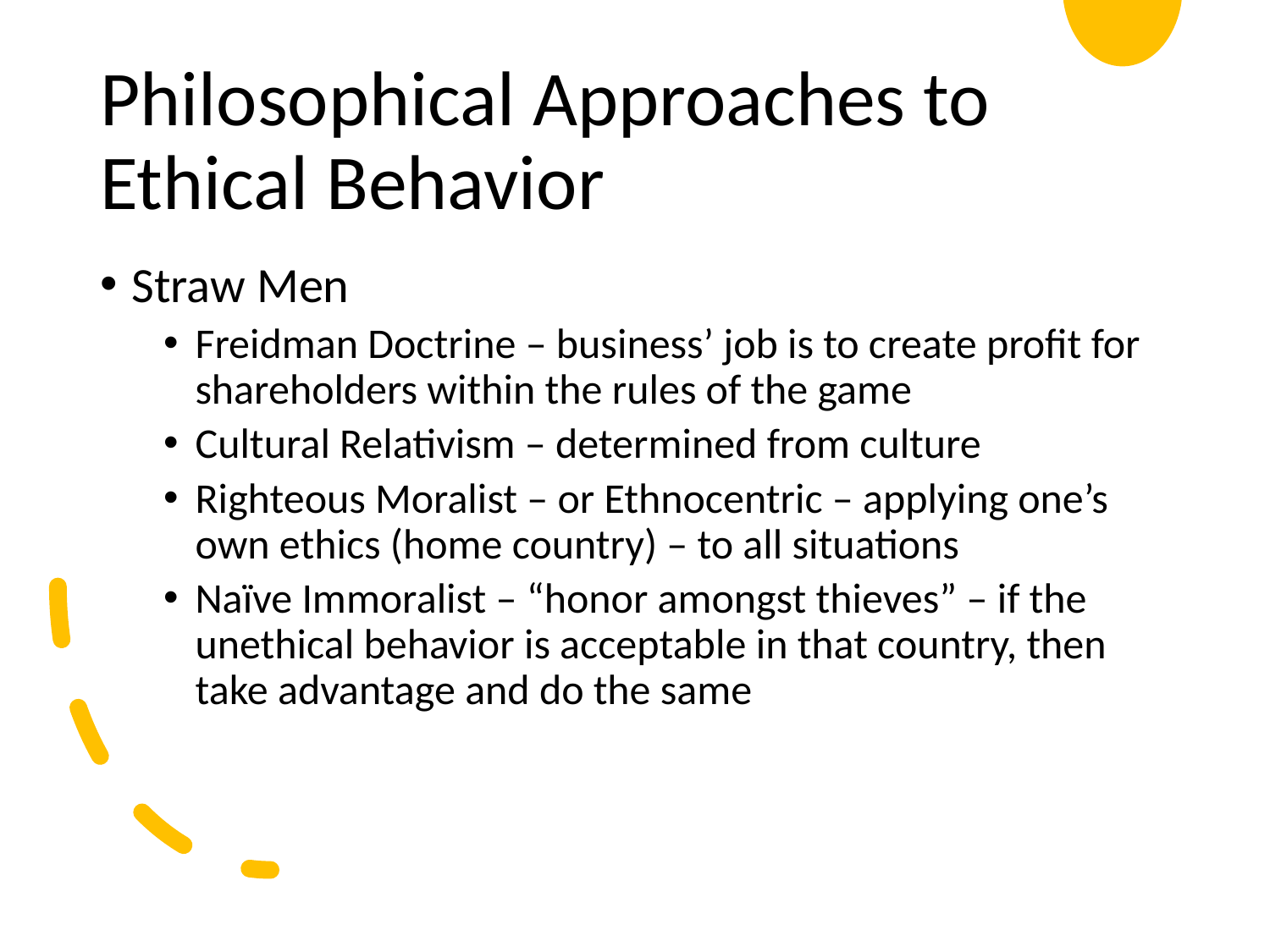

# Philosophical Approaches to Ethical Behavior
Straw Men
Freidman Doctrine – business’ job is to create profit for shareholders within the rules of the game
Cultural Relativism – determined from culture
Righteous Moralist – or Ethnocentric – applying one’s own ethics (home country) – to all situations
Naïve Immoralist – “honor amongst thieves” – if the unethical behavior is acceptable in that country, then take advantage and do the same